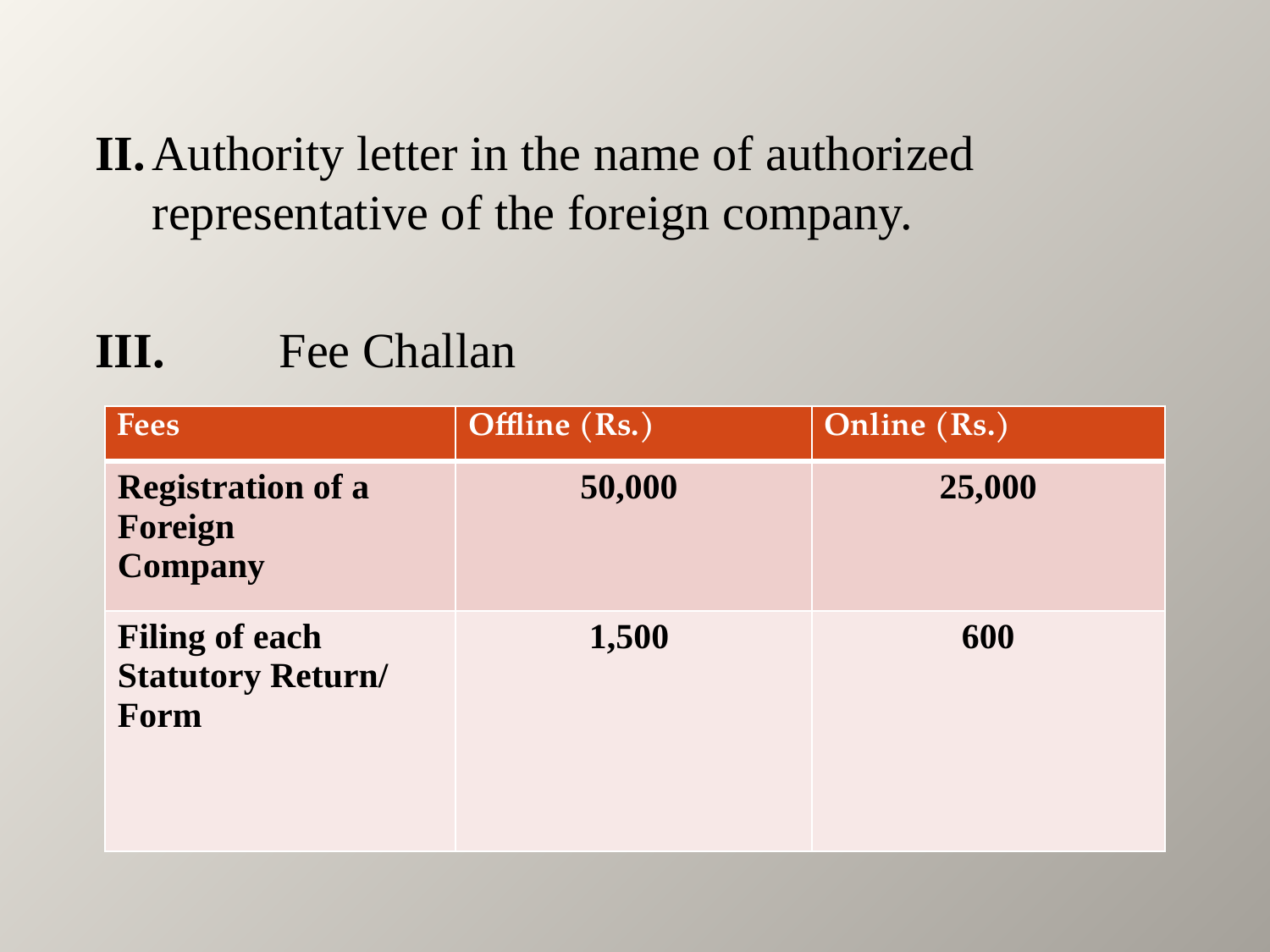

II.	Authority letter in the name of authorized 	representative of the foreign company.

III. 	Fee Challan

| Fees | Offline (Rs.) | Online (Rs.) |
| --- | --- | --- |
| Registration of a Foreign Company | 50,000 | 25,000 |
| Filing of each Statutory Return/ Form | 1,500 | 600 |